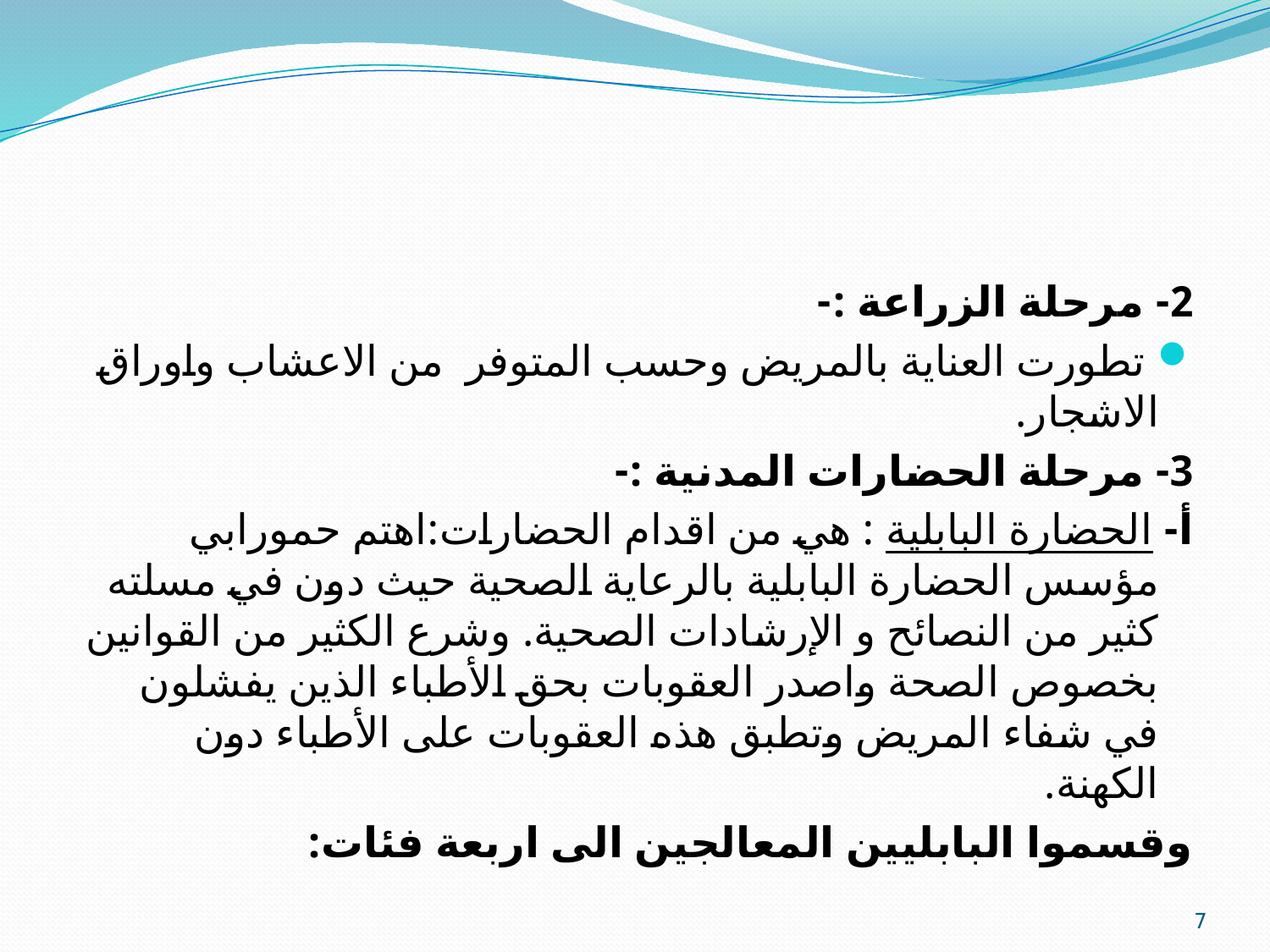

#
2- مرحلة الزراعة :-
 تطورت العناية بالمريض وحسب المتوفر  من الاعشاب واوراق الاشجار.
3- مرحلة الحضارات المدنية :-
أ- الحضارة البابلية : هي من اقدام الحضارات:اهتم حمورابي مؤسس الحضارة البابلية بالرعاية الصحية حيث دون في مسلته كثير من النصائح و الإرشادات الصحية. وشرع الكثير من القوانين بخصوص الصحة واصدر العقوبات بحق الأطباء الذين يفشلون في شفاء المريض وتطبق هذه العقوبات على الأطباء دون الكهنة.
وقسموا البابليين المعالجين الى اربعة فئات:
7